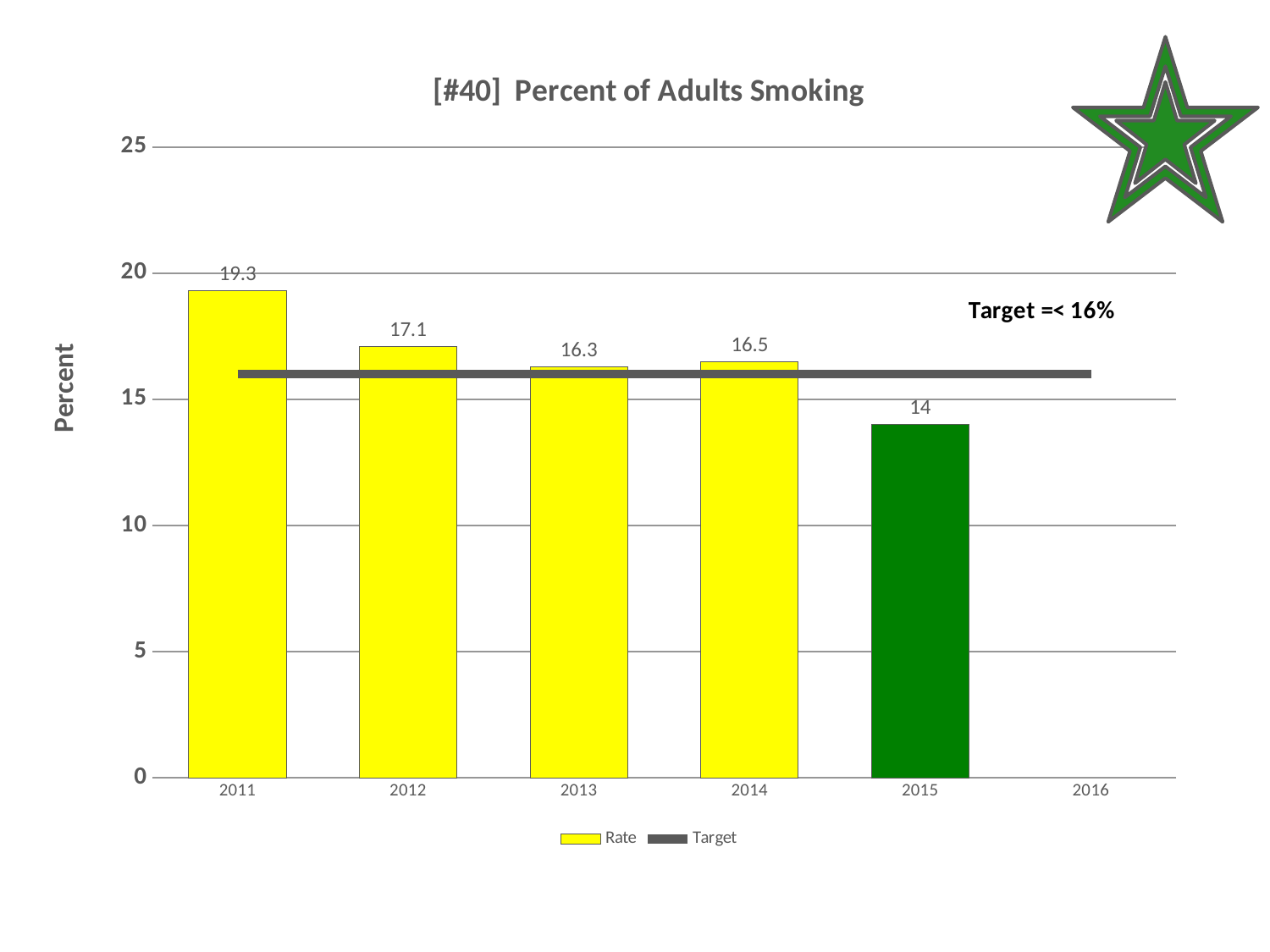

### Chart: [#40]  Percent of Adults Smoking

| Category | Rate | Target |
|---|---|---|
| 2011 | 19.3 | 16.0 |
| 2012 | 17.1 | 16.0 |
| 2013 | 16.3 | 16.0 |
| 2014 | 16.5 | 16.0 |
| 2015 | 14.0 | 16.0 |
| 2016 | None | 16.0 |
Percent